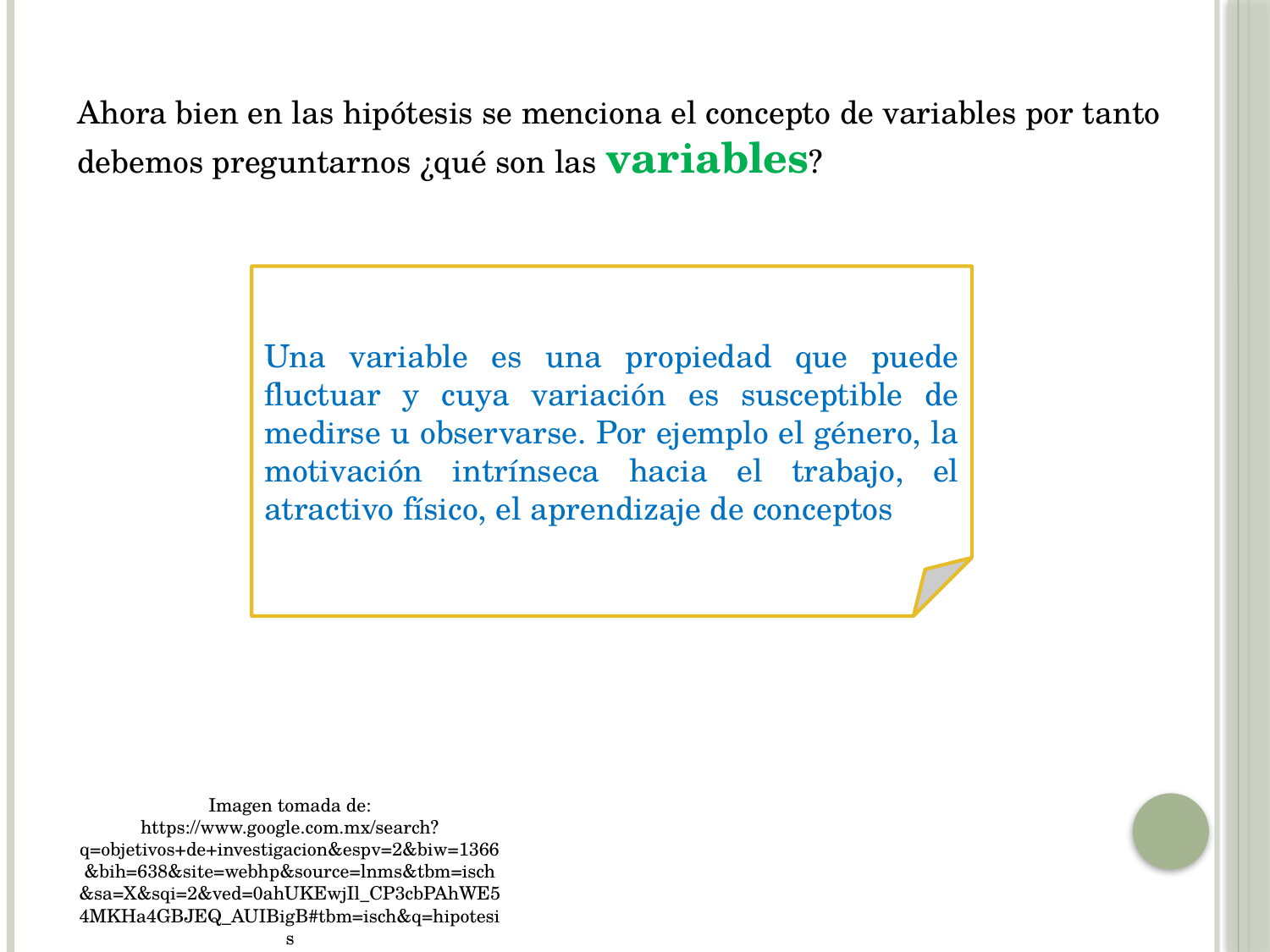

Ahora bien en las hipótesis se menciona el concepto de variables por tanto debemos preguntarnos ¿qué son las variables?

Una variable es una propiedad que puede fluctuar y cuya variación es susceptible de medirse u observarse. Por ejemplo el género, la motivación intrínseca hacia el trabajo, el atractivo físico, el aprendizaje de conceptos
Imagen tomada de: https://www.google.com.mx/search?q=objetivos+de+investigacion&espv=2&biw=1366&bih=638&site=webhp&source=lnms&tbm=isch&sa=X&sqi=2&ved=0ahUKEwjIl_CP3cbPAhWE54MKHa4GBJEQ_AUIBigB#tbm=isch&q=hipotesis